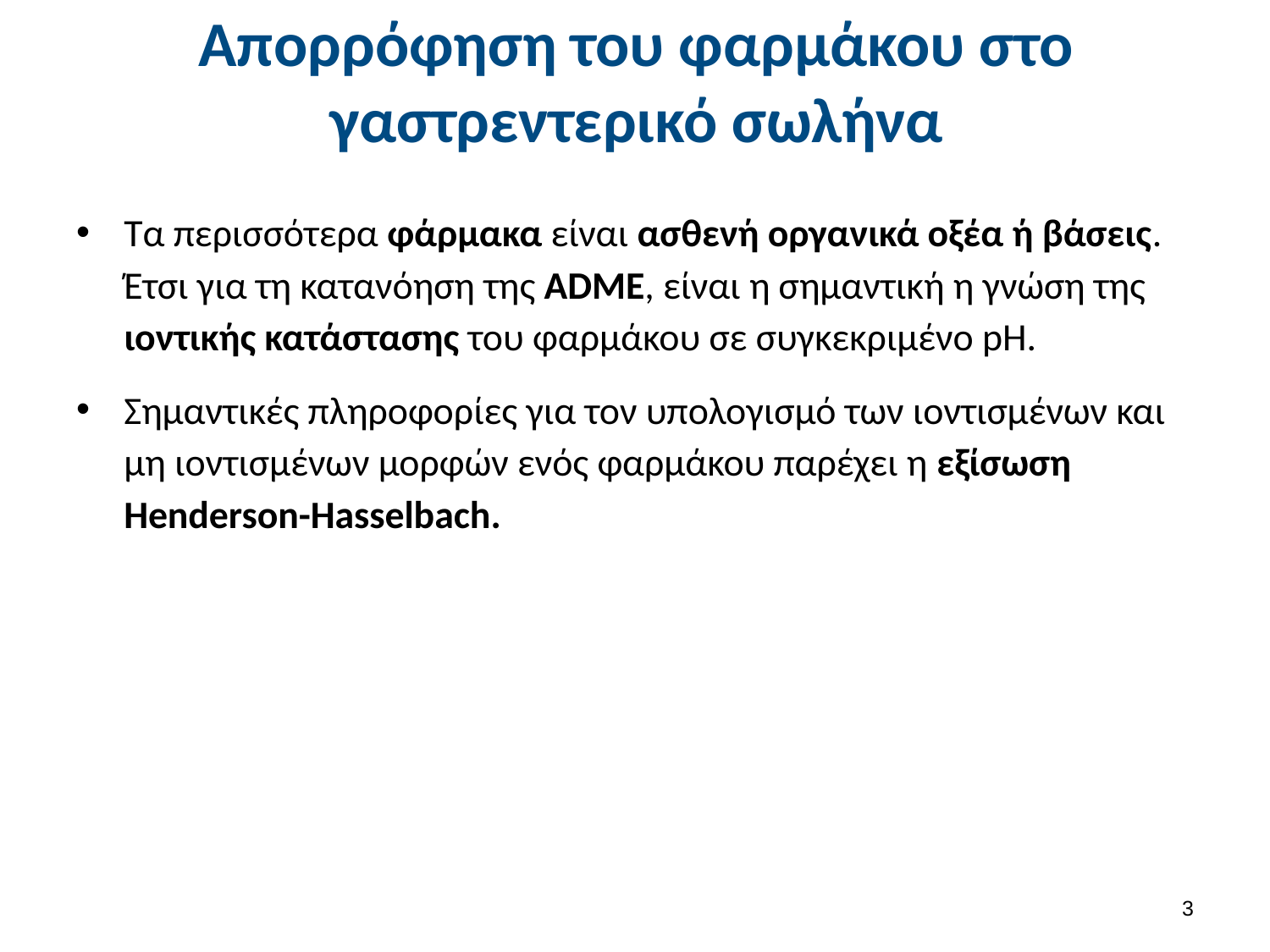

# Απορρόφηση του φαρμάκου στο γαστρεντερικό σωλήνα
Τα περισσότερα φάρμακα είναι ασθενή οργανικά οξέα ή βάσεις. Έτσι για τη κατανόηση της ADME, είναι η σημαντική η γνώση της ιοντικής κατάστασης του φαρμάκου σε συγκεκριμένο pH.
Σημαντικές πληροφορίες για τον υπολογισμό των ιοντισμένων και μη ιοντισμένων μορφών ενός φαρμάκου παρέχει η εξίσωση Henderson-Hasselbach.
3